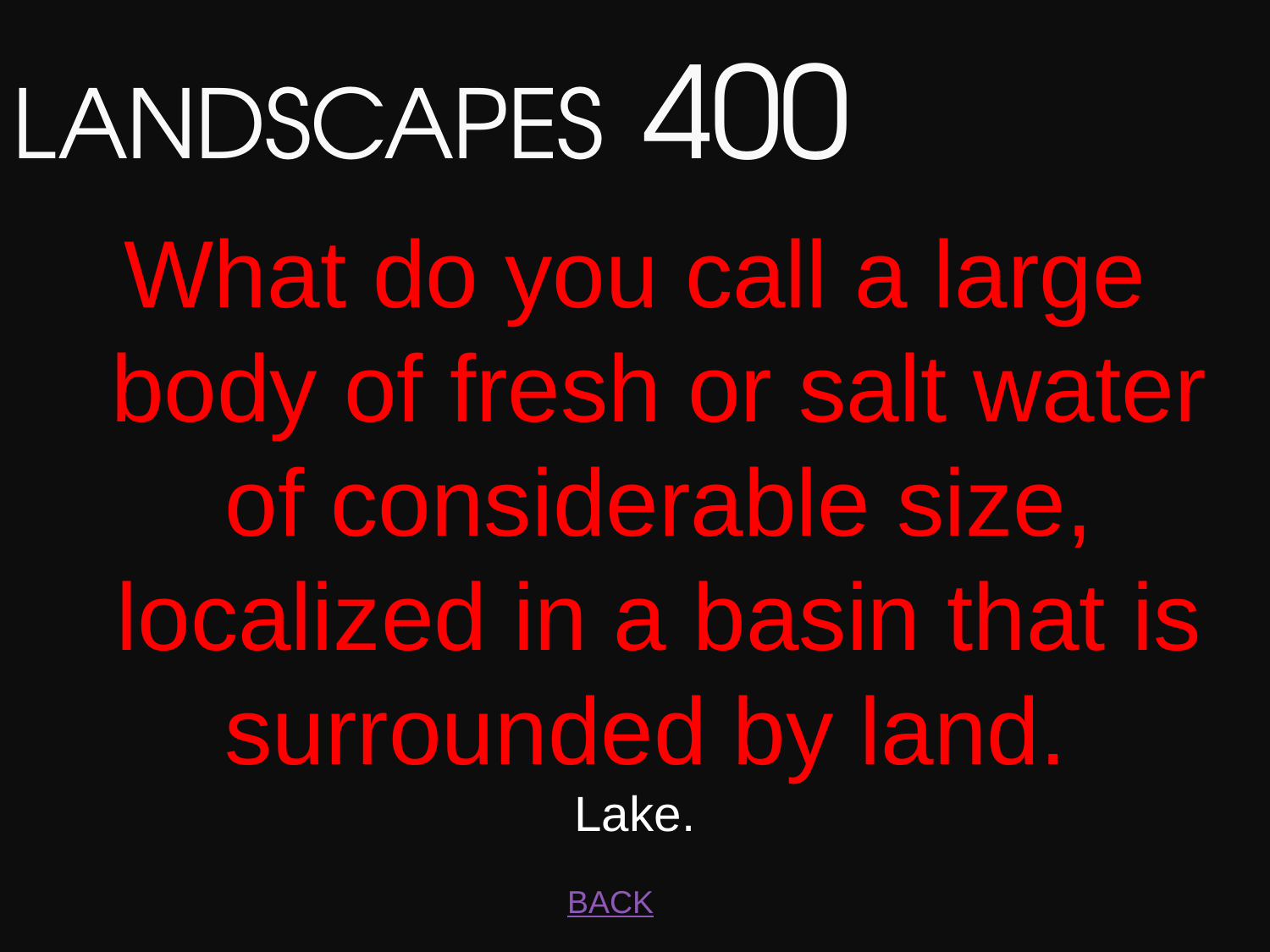

# LANDSCAPES  400
What do you call a large body of fresh or salt water of considerable size, localized in a basin that is surrounded by land.
Lake.
BACK